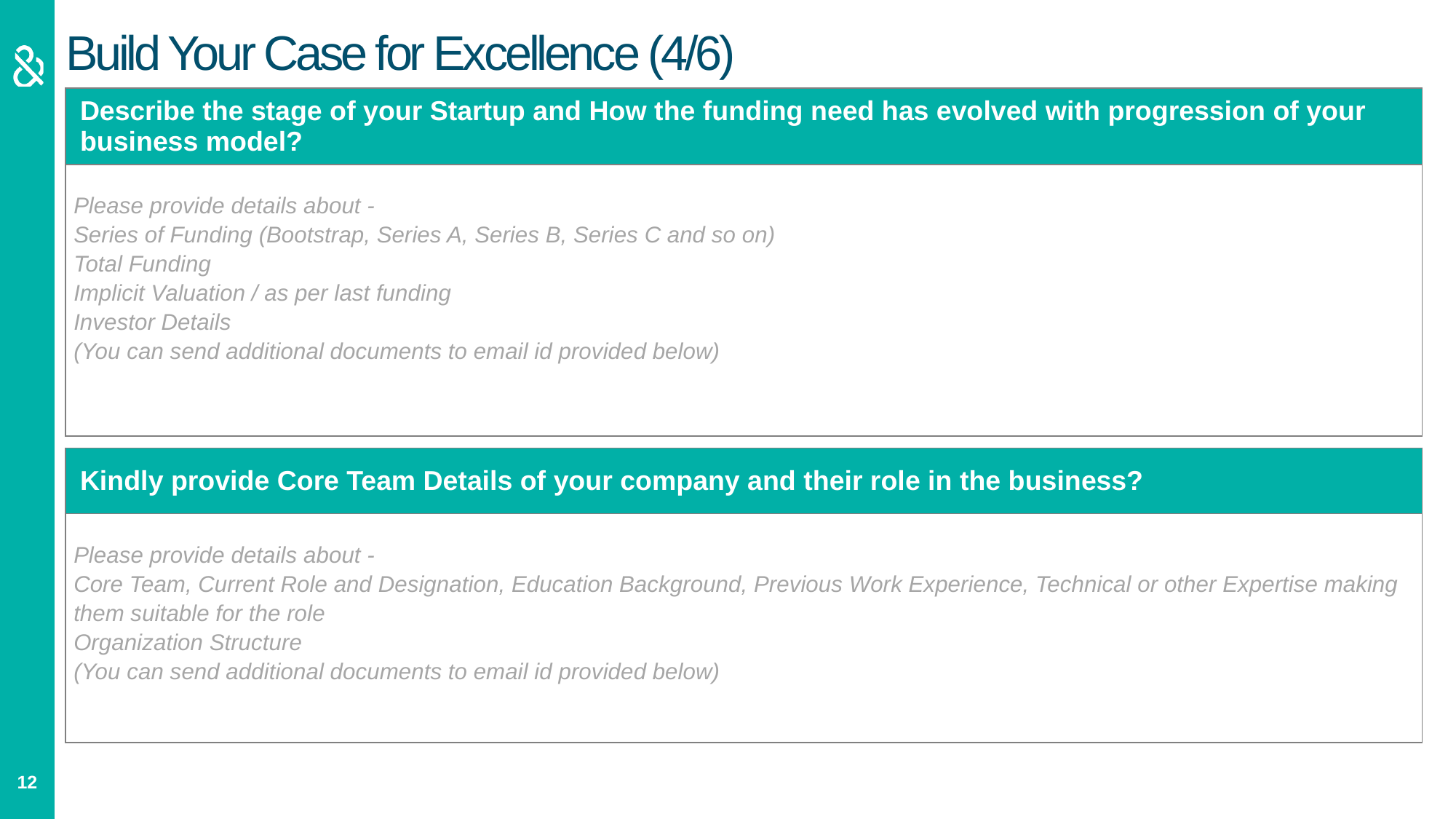

Build Your Case for Excellence (4/6)
| Describe the stage of your Startup and How the funding need has evolved with progression of your business model? |
| --- |
| Please provide details about - Series of Funding (Bootstrap, Series A, Series B, Series C and so on) Total Funding Implicit Valuation / as per last funding Investor Details (You can send additional documents to email id provided below) |
| Kindly provide Core Team Details of your company and their role in the business? |
| --- |
| Please provide details about - Core Team, Current Role and Designation, Education Background, Previous Work Experience, Technical or other Expertise making them suitable for the role Organization Structure (You can send additional documents to email id provided below) |